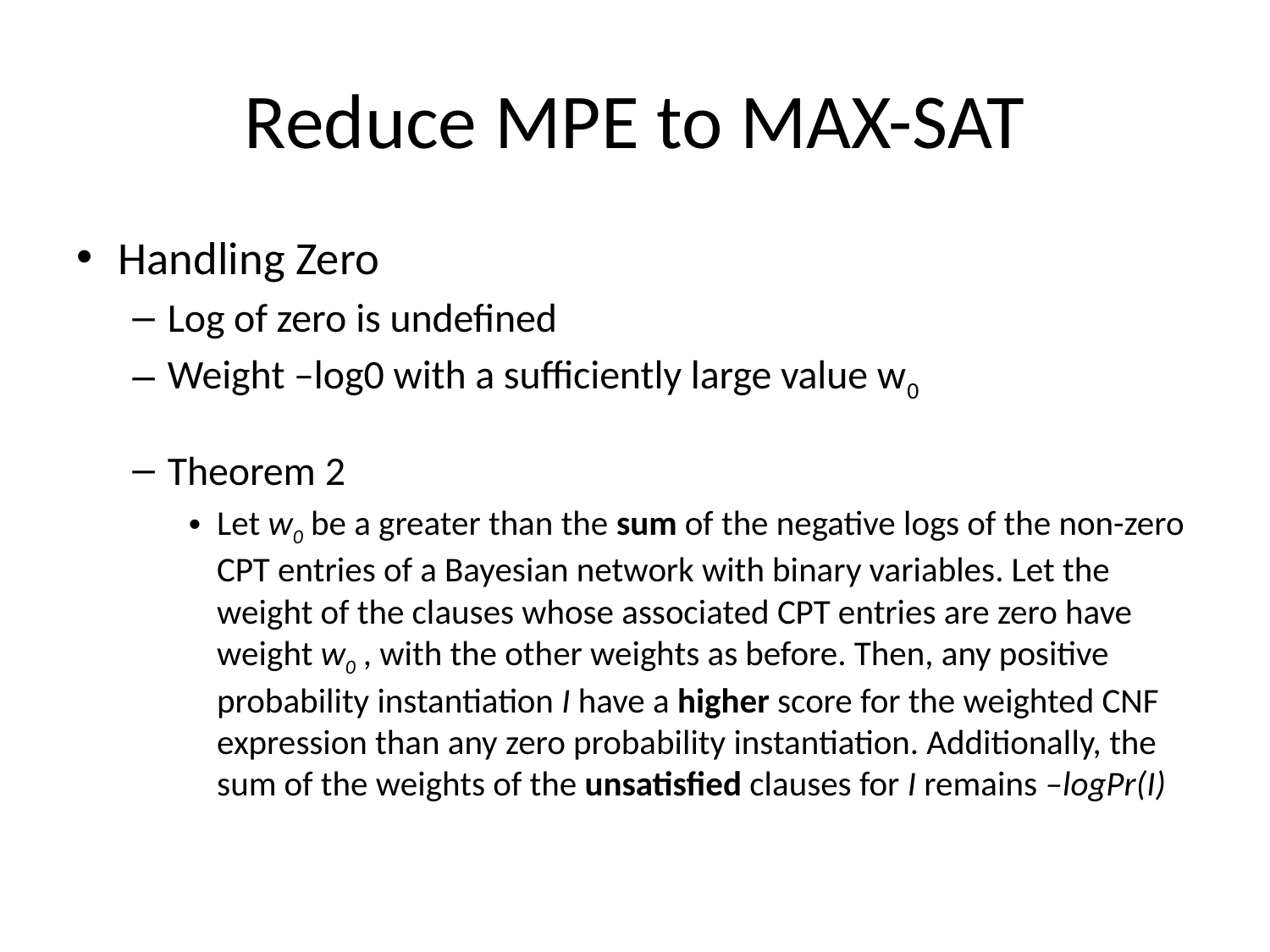

# Reduce MPE to MAX-SAT
Handling Zero
Log of zero is undefined
Weight –log0 with a sufficiently large value w0

Theorem 2
Let w0 be a greater than the sum of the negative logs of the non-zero CPT entries of a Bayesian network with binary variables. Let the weight of the clauses whose associated CPT entries are zero have weight w0 , with the other weights as before. Then, any positive probability instantiation I have a higher score for the weighted CNF expression than any zero probability instantiation. Additionally, the sum of the weights of the unsatisfied clauses for I remains –logPr(I)